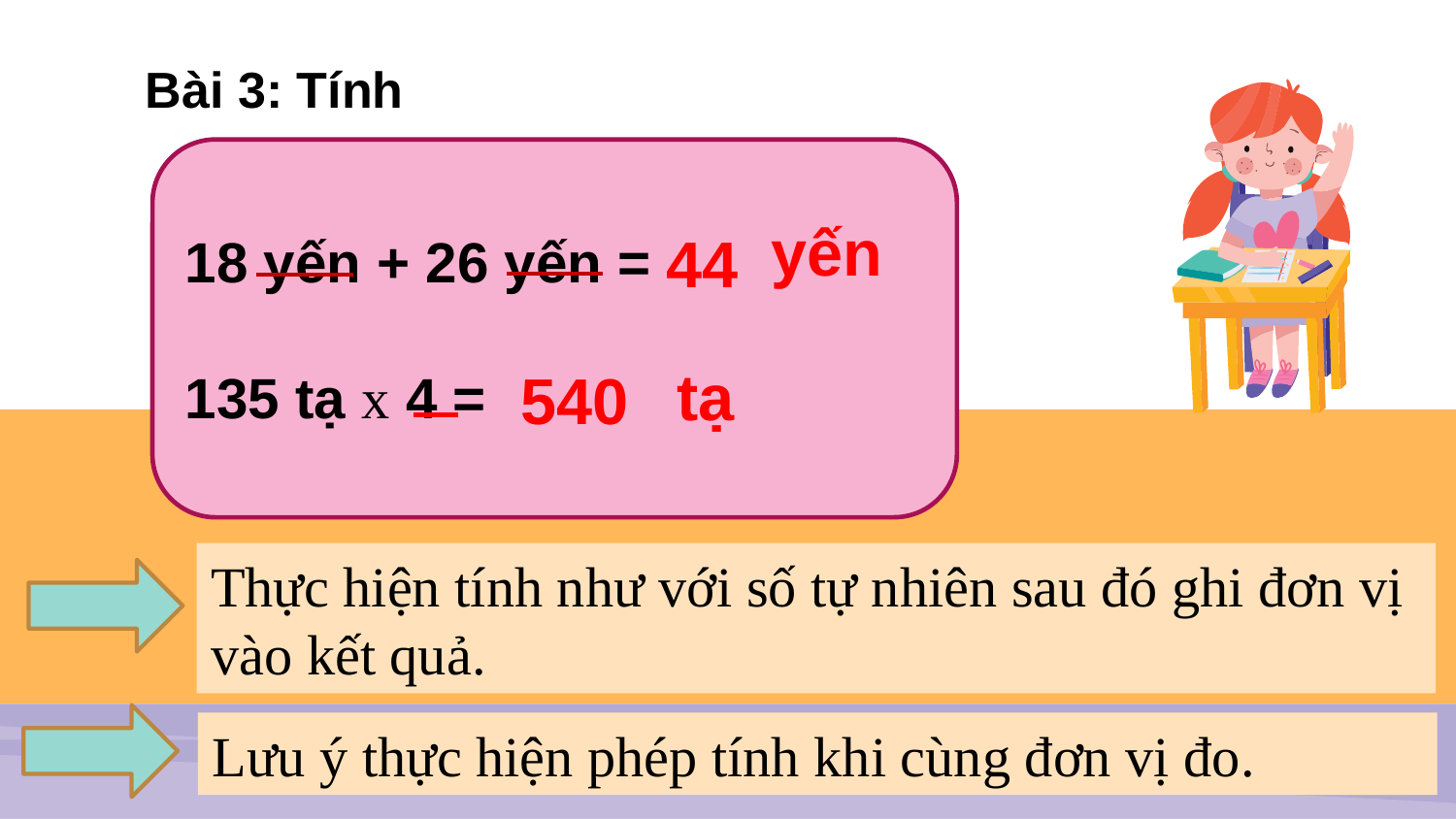

Bài 3: Tính

18 yến + 26 yến =

135 tạ x 4 =
yến
44
tạ
540
Thực hiện tính như với số tự nhiên sau đó ghi đơn vị vào kết quả.

Lưu ý thực hiện phép tính khi cùng đơn vị đo.